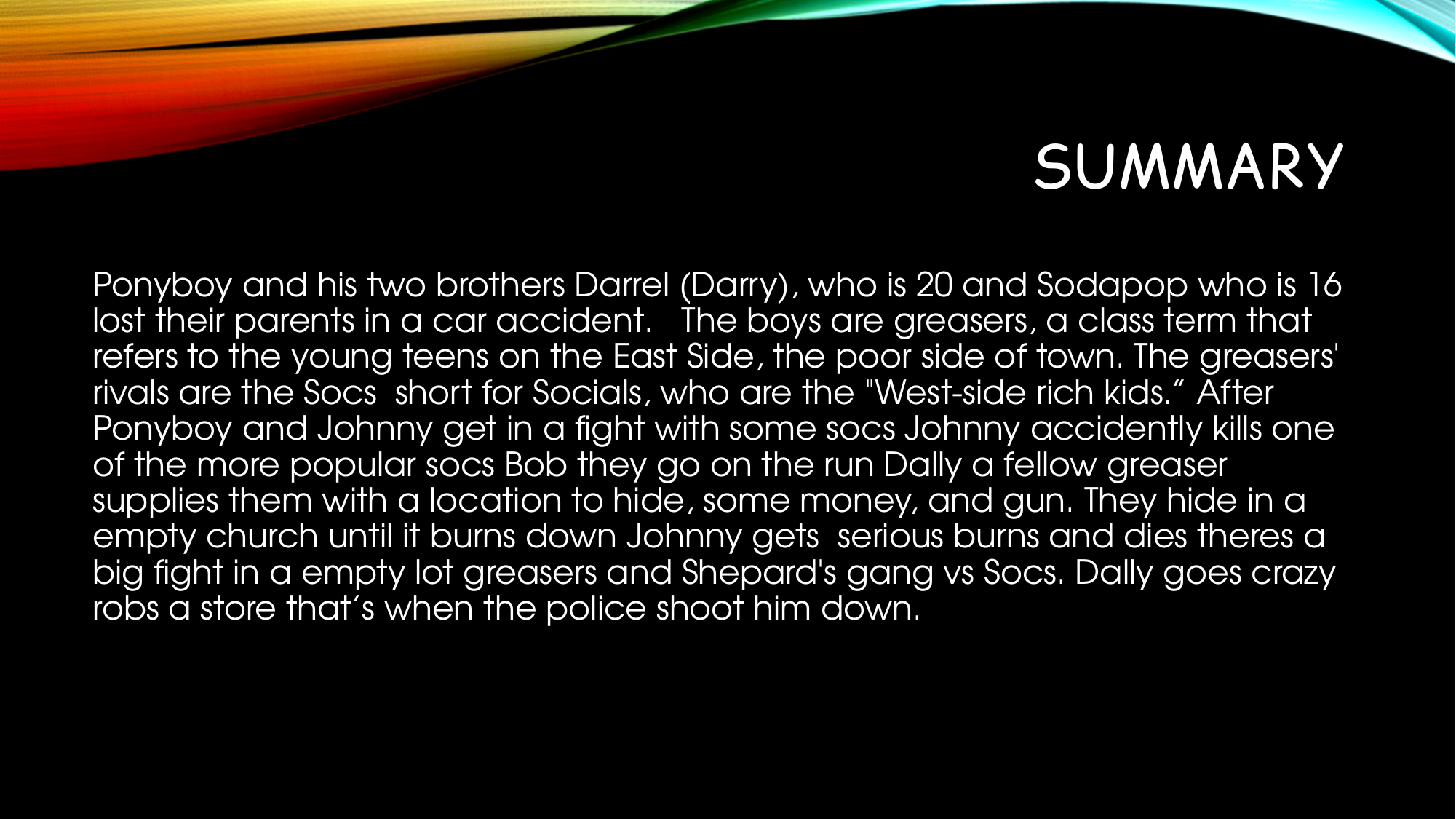

# Summary
Ponyboy and his two brothers Darrel (Darry), who is 20 and Sodapop who is 16   lost their parents in a car accident.   The boys are greasers, a class term that refers to the young teens on the East Side, the poor side of town. The greasers' rivals are the Socs  short for Socials, who are the "West-side rich kids.” After Ponyboy and Johnny get in a fight with some socs Johnny accidently kills one of the more popular socs Bob they go on the run Dally a fellow greaser supplies them with a location to hide, some money, and gun. They hide in a empty church until it burns down Johnny gets  serious burns and dies theres a big fight in a empty lot greasers and Shepard's gang vs Socs. Dally goes crazy robs a store that’s when the police shoot him down.